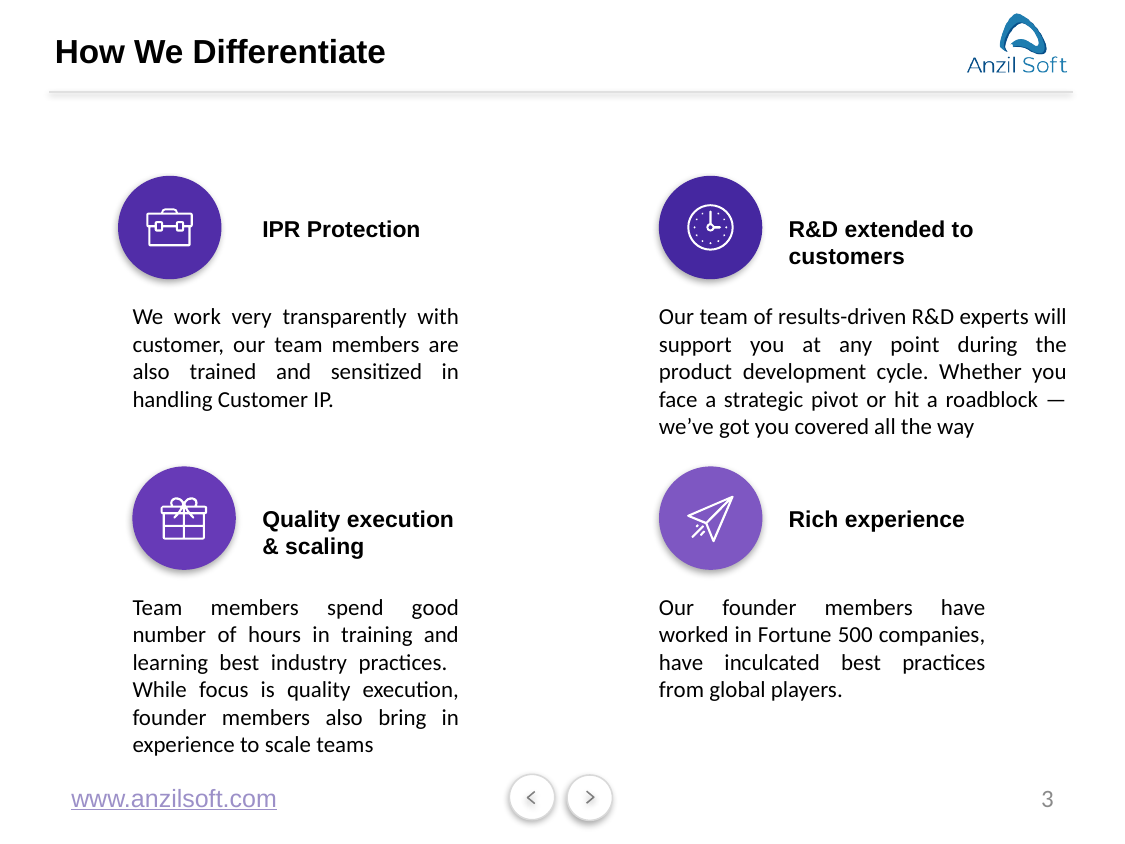

# How We Differentiate

IPR Protection
R&D extended to customers
We work very transparently with customer, our team members are also trained and sensitized in handling Customer IP.
Our team of results-driven R&D experts will support you at any point during the product development cycle. Whether you face a strategic pivot or hit a roadblock — we’ve got you covered all the way

Quality execution & scaling
Rich experience
Team members spend good number of hours in training and learning best industry practices.  While focus is quality execution, founder members also bring in experience to scale teams
Our founder members have worked in Fortune 500 companies, have inculcated best practices from global players.
3